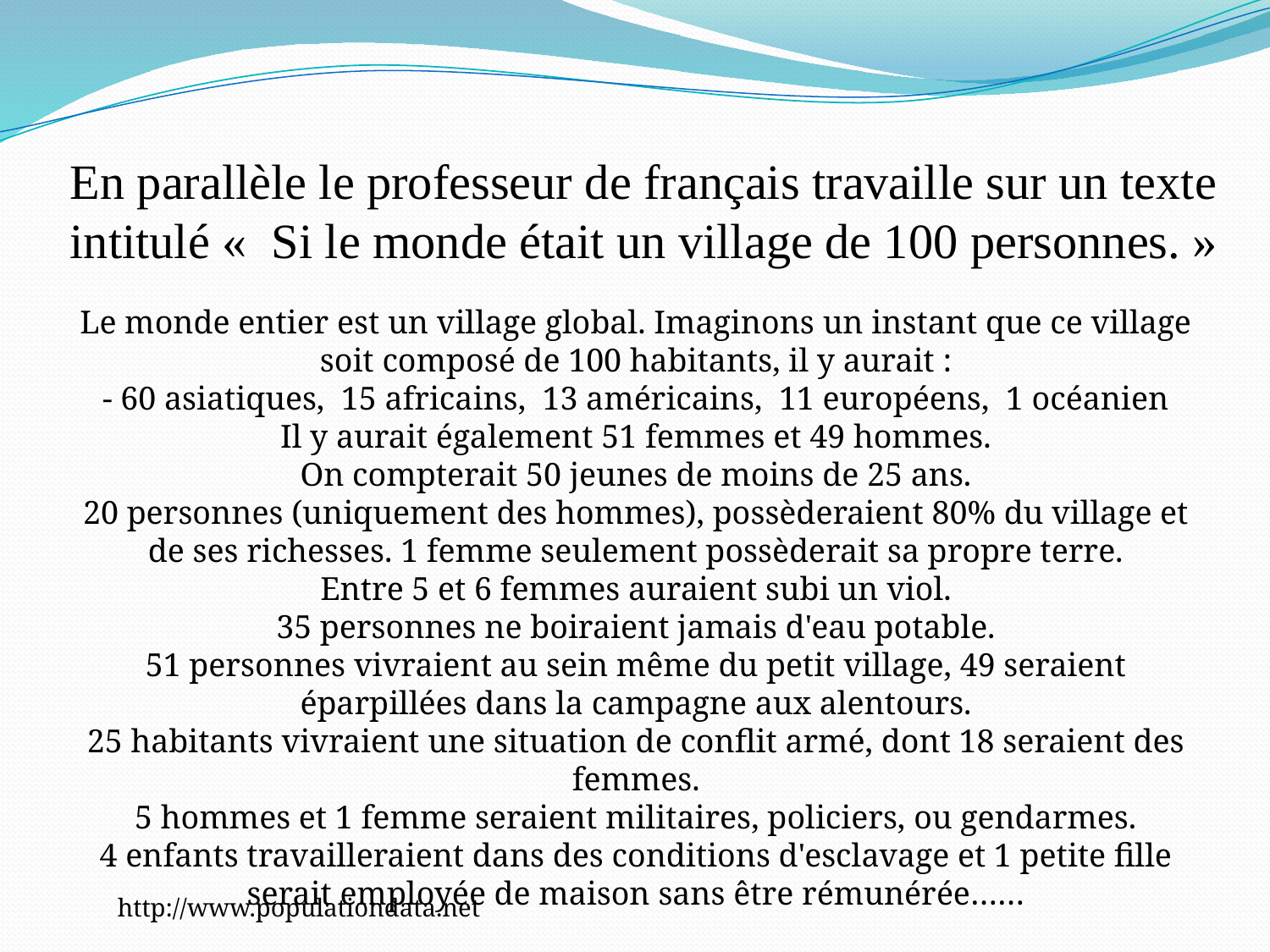

En parallèle le professeur de français travaille sur un texte intitulé «  Si le monde était un village de 100 personnes. »
Le monde entier est un village global. Imaginons un instant que ce village soit composé de 100 habitants, il y aurait :
- 60 asiatiques,  15 africains,  13 américains,  11 européens,  1 océanien
Il y aurait également 51 femmes et 49 hommes.
On compterait 50 jeunes de moins de 25 ans.
20 personnes (uniquement des hommes), possèderaient 80% du village et de ses richesses. 1 femme seulement possèderait sa propre terre.
Entre 5 et 6 femmes auraient subi un viol.
35 personnes ne boiraient jamais d'eau potable.
51 personnes vivraient au sein même du petit village, 49 seraient éparpillées dans la campagne aux alentours.
25 habitants vivraient une situation de conflit armé, dont 18 seraient des femmes.
5 hommes et 1 femme seraient militaires, policiers, ou gendarmes.
4 enfants travailleraient dans des conditions d'esclavage et 1 petite fille serait employée de maison sans être rémunérée……
http://www.populationdata.net